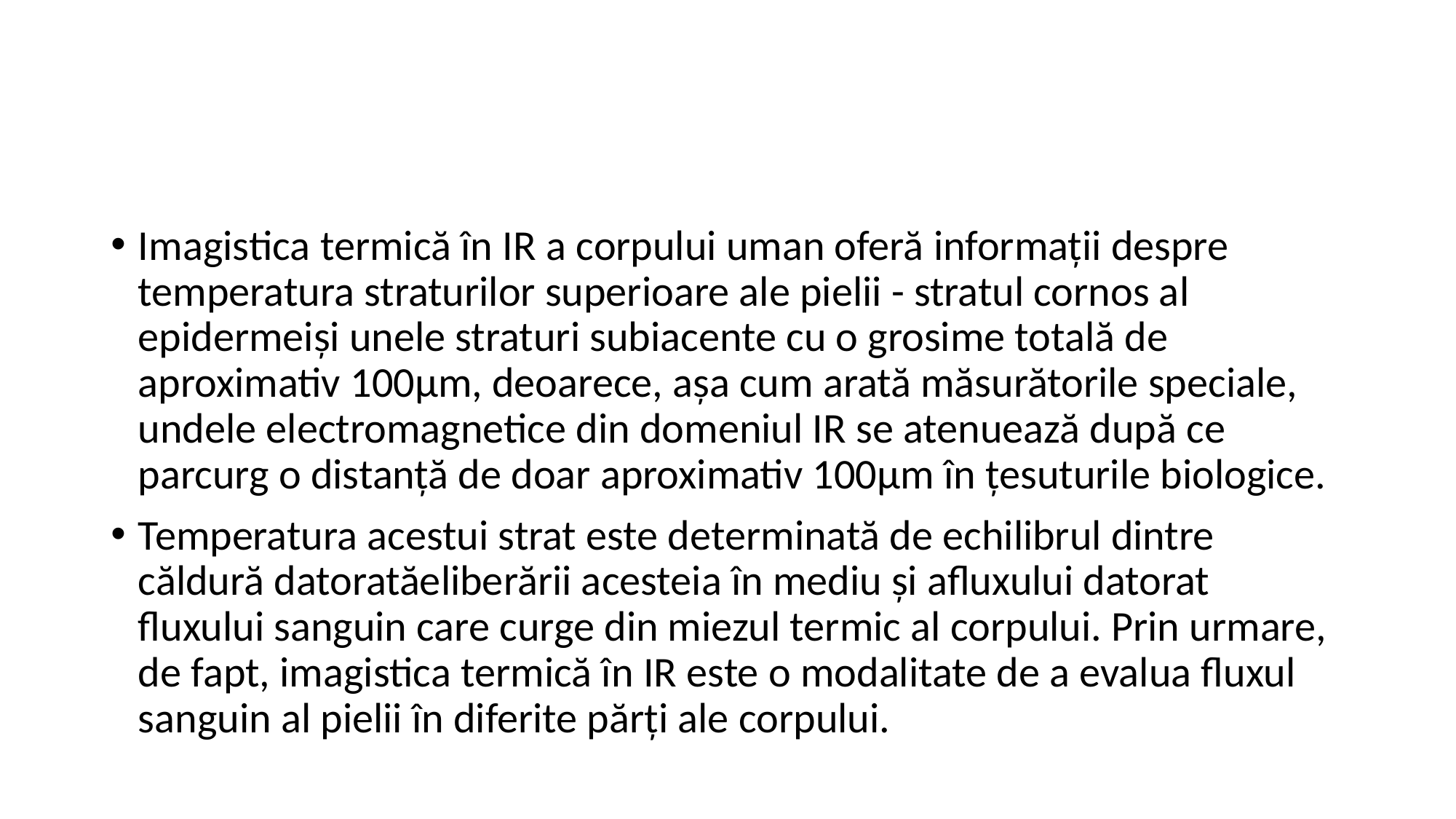

#
Imagistica termică în IR a corpului uman oferă informații despre temperatura straturilor superioare ale pielii - stratul cornos al epidermeiși unele straturi subiacente cu o grosime totală de aproximativ 100μm, deoarece, așa cum arată măsurătorile speciale, undele electromagnetice din domeniul IR se atenuează după ce parcurg o distanță de doar aproximativ 100μm în țesuturile biologice.
Temperatura acestui strat este determinată de echilibrul dintre căldură datoratăeliberării acesteia în mediu și afluxului datorat fluxului sanguin care curge din miezul termic al corpului. Prin urmare, de fapt, imagistica termică în IR este o modalitate de a evalua fluxul sanguin al pielii în diferite părți ale corpului.